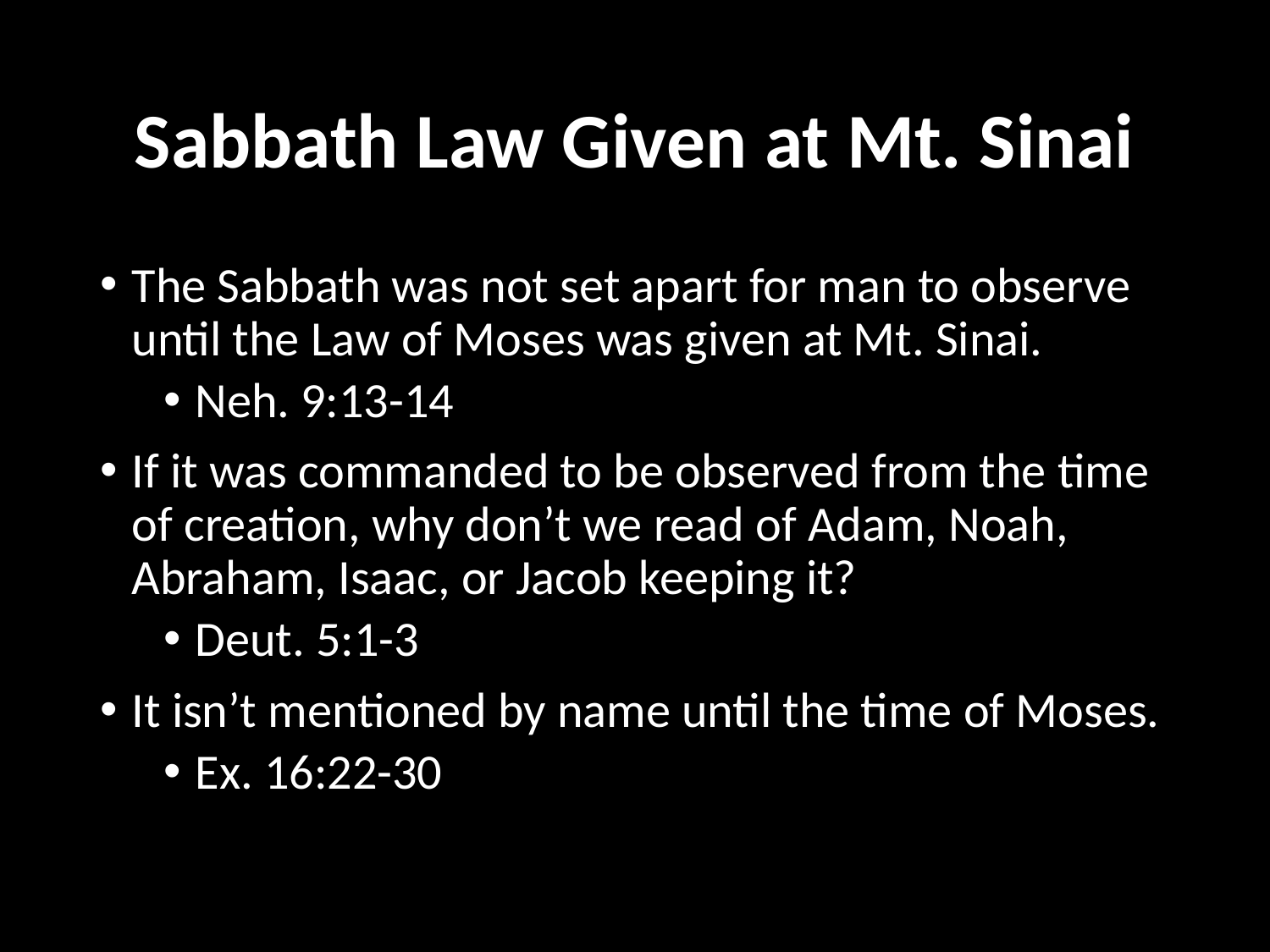

# Sabbath Law Given at Mt. Sinai
The Sabbath was not set apart for man to observe until the Law of Moses was given at Mt. Sinai.
Neh. 9:13-14
If it was commanded to be observed from the time of creation, why don’t we read of Adam, Noah, Abraham, Isaac, or Jacob keeping it?
Deut. 5:1-3
It isn’t mentioned by name until the time of Moses.
Ex. 16:22-30